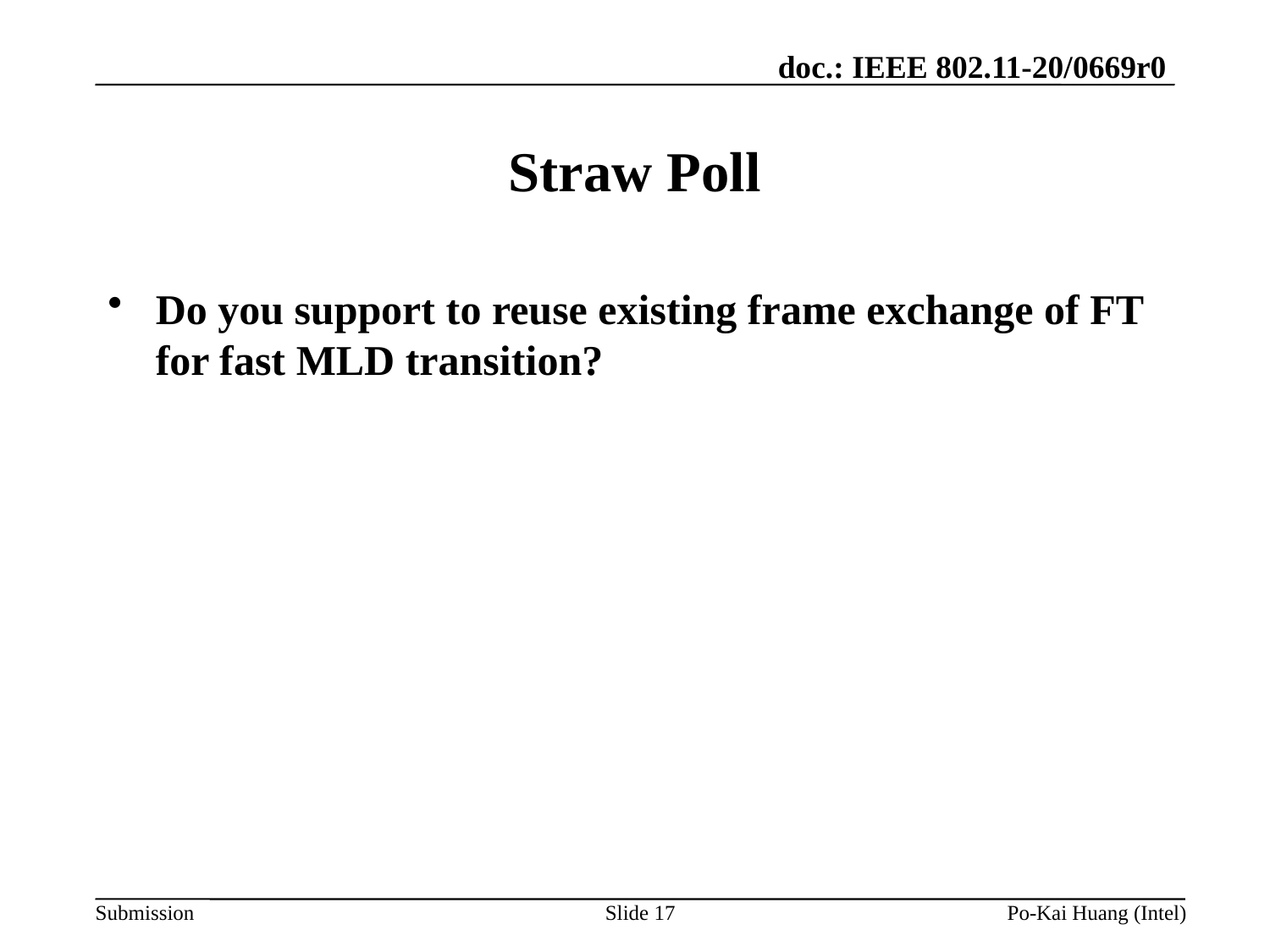

# Straw Poll
Do you support to reuse existing frame exchange of FT for fast MLD transition?

Slide 17
Po-Kai Huang (Intel)